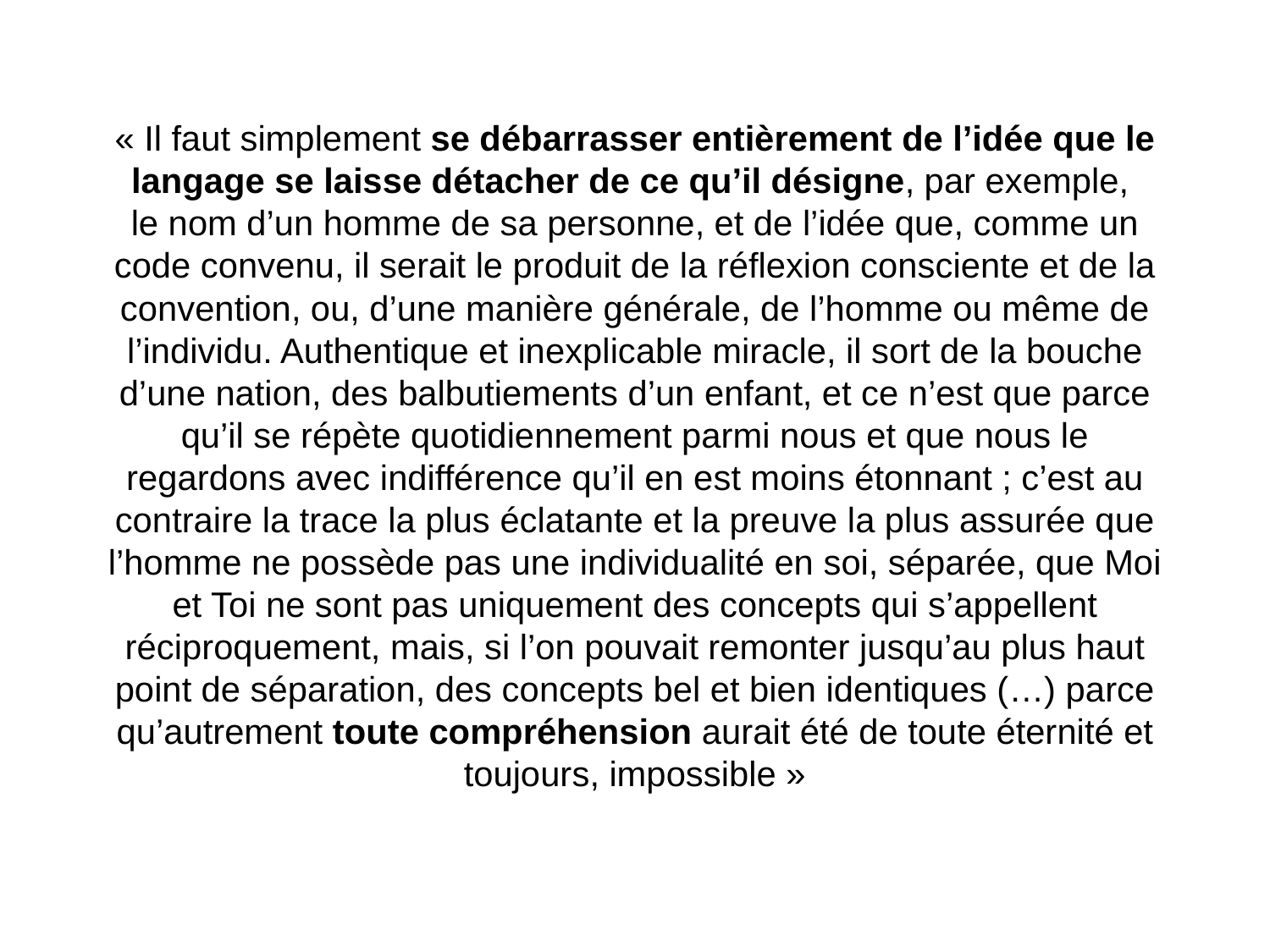

« Il faut simplement se débarrasser entièrement de l’idée que le langage se laisse détacher de ce qu’il désigne, par exemple,
le nom d’un homme de sa personne, et de l’idée que, comme un code convenu, il serait le produit de la réflexion consciente et de la convention, ou, d’une manière générale, de l’homme ou même de l’individu. Authentique et inexplicable miracle, il sort de la bouche d’une nation, des balbutiements d’un enfant, et ce n’est que parce qu’il se répète quotidiennement parmi nous et que nous le regardons avec indifférence qu’il en est moins étonnant ; c’est au contraire la trace la plus éclatante et la preuve la plus assurée que l’homme ne possède pas une individualité en soi, séparée, que Moi et Toi ne sont pas uniquement des concepts qui s’appellent réciproquement, mais, si l’on pouvait remonter jusqu’au plus haut point de séparation, des concepts bel et bien identiques (…) parce qu’autrement toute compréhension aurait été de toute éternité et toujours, impossible »